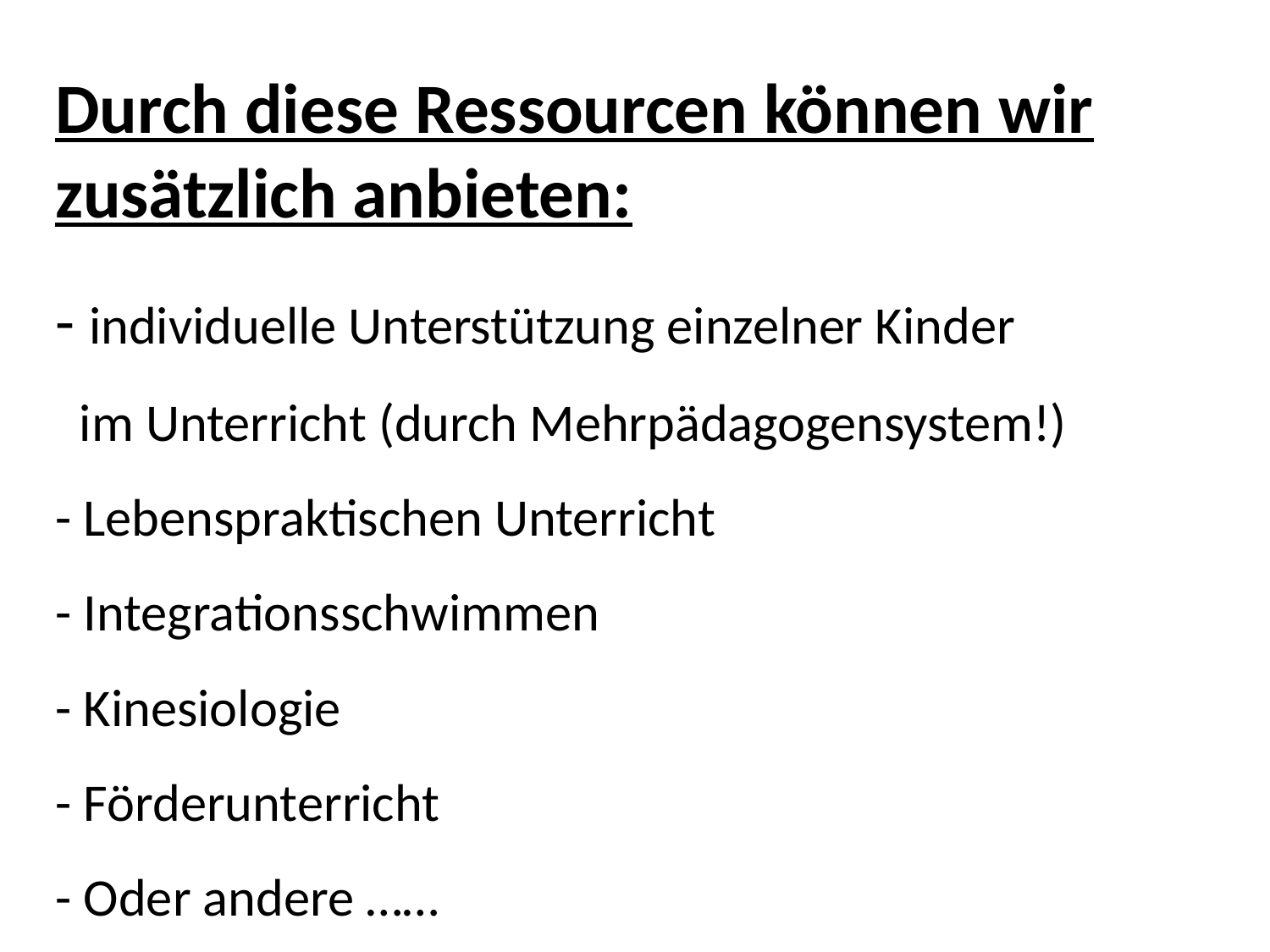

Durch diese Ressourcen können wir zusätzlich anbieten:
- individuelle Unterstützung einzelner Kinder
  im Unterricht (durch Mehrpädagogensystem!)
- Lebenspraktischen Unterricht
- Integrationsschwimmen
- Kinesiologie
- Förderunterricht
- Oder andere ……